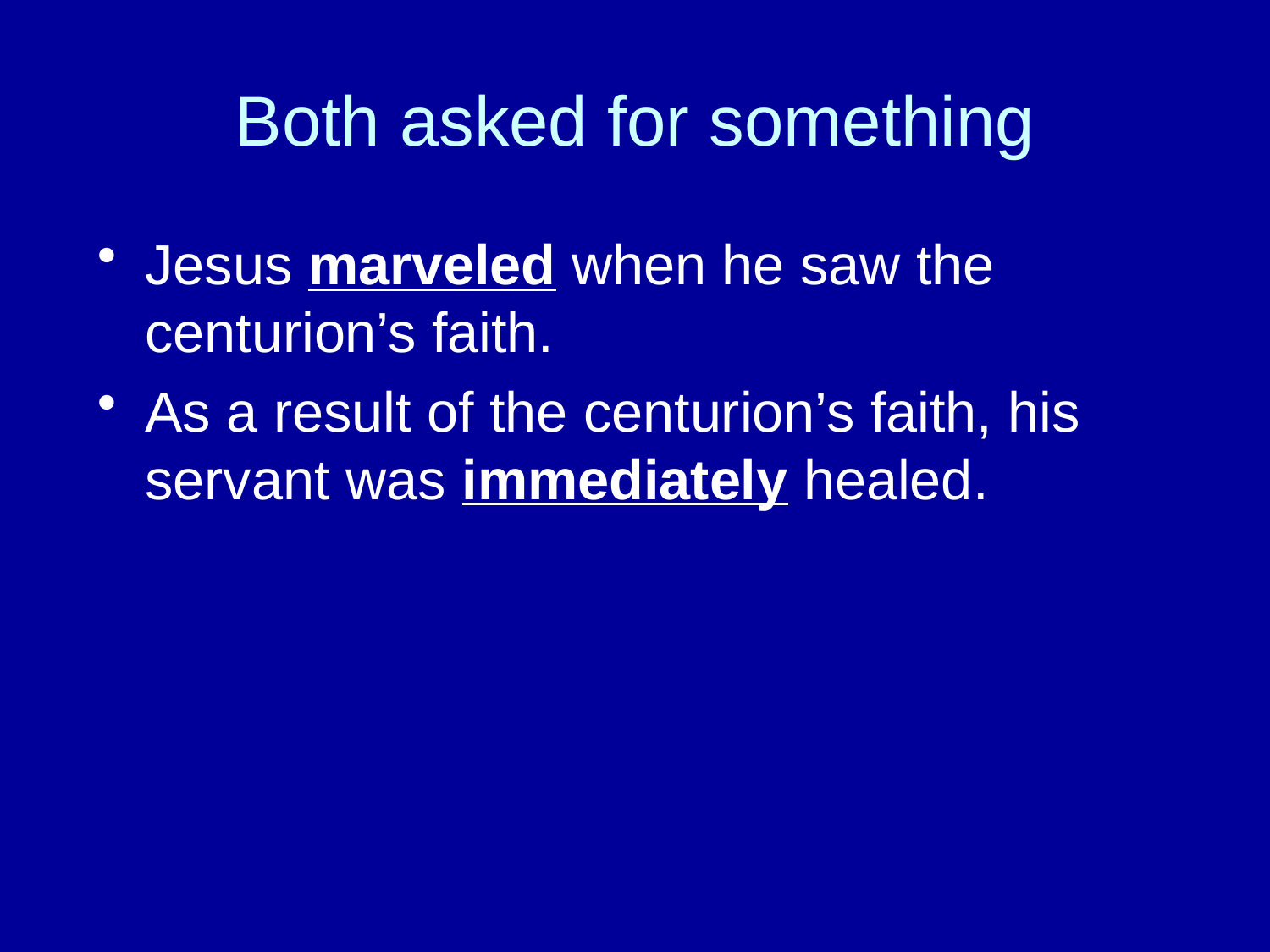

# Both asked for something
Jesus marveled when he saw the centurion’s faith.
As a result of the centurion’s faith, his servant was immediately healed.